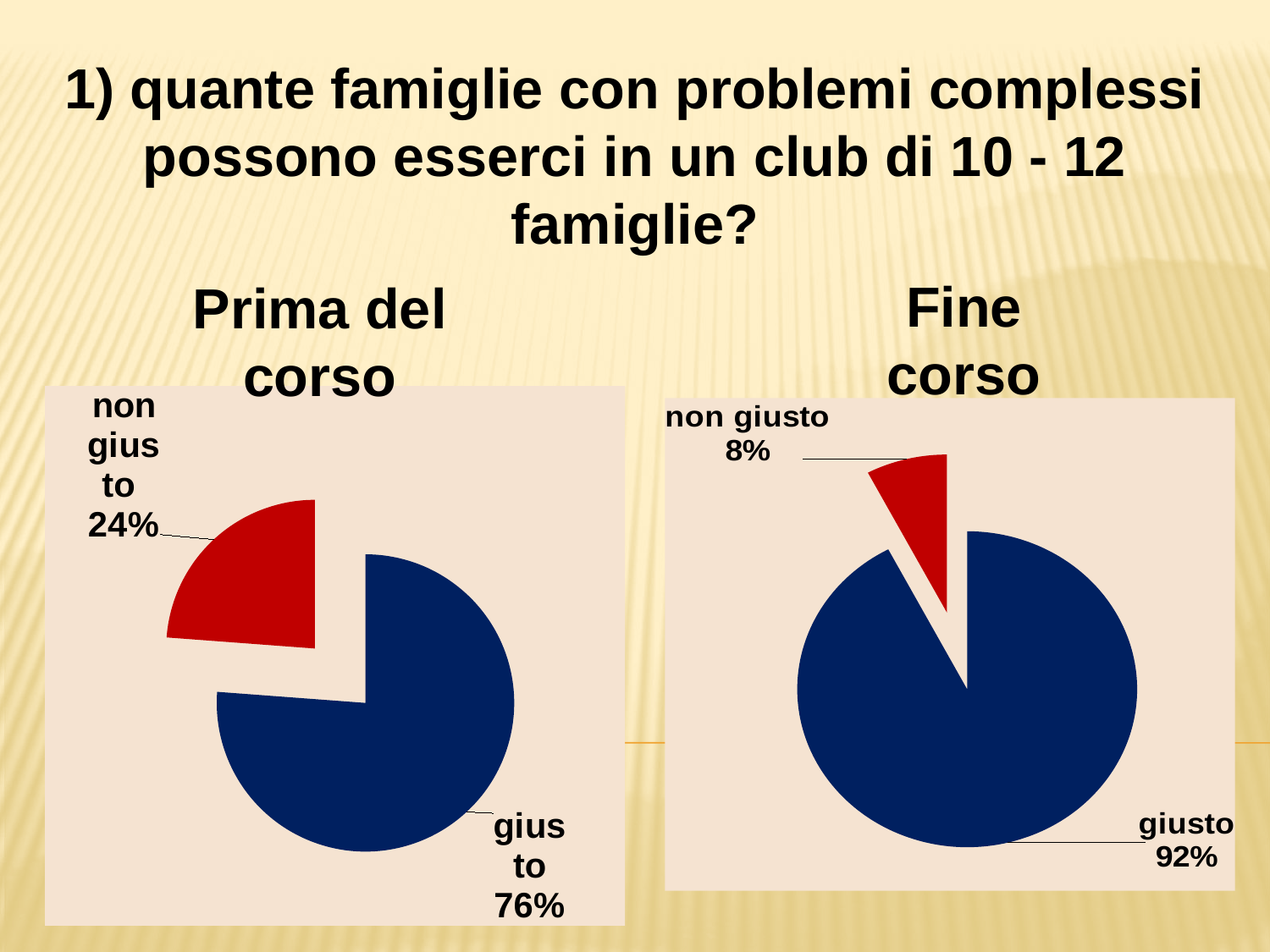

1) quante famiglie con problemi complessi possono esserci in un club di 10 - 12 famiglie?
Fine corso
Prima del corso

### Chart

| Category |  |
|---|---|
| giusto | 32.0 |
| non giusto  | 10.0 |

### Chart

| Category |  |
|---|---|
| giusto | 36.0 |
| non giusto | 3.0 |